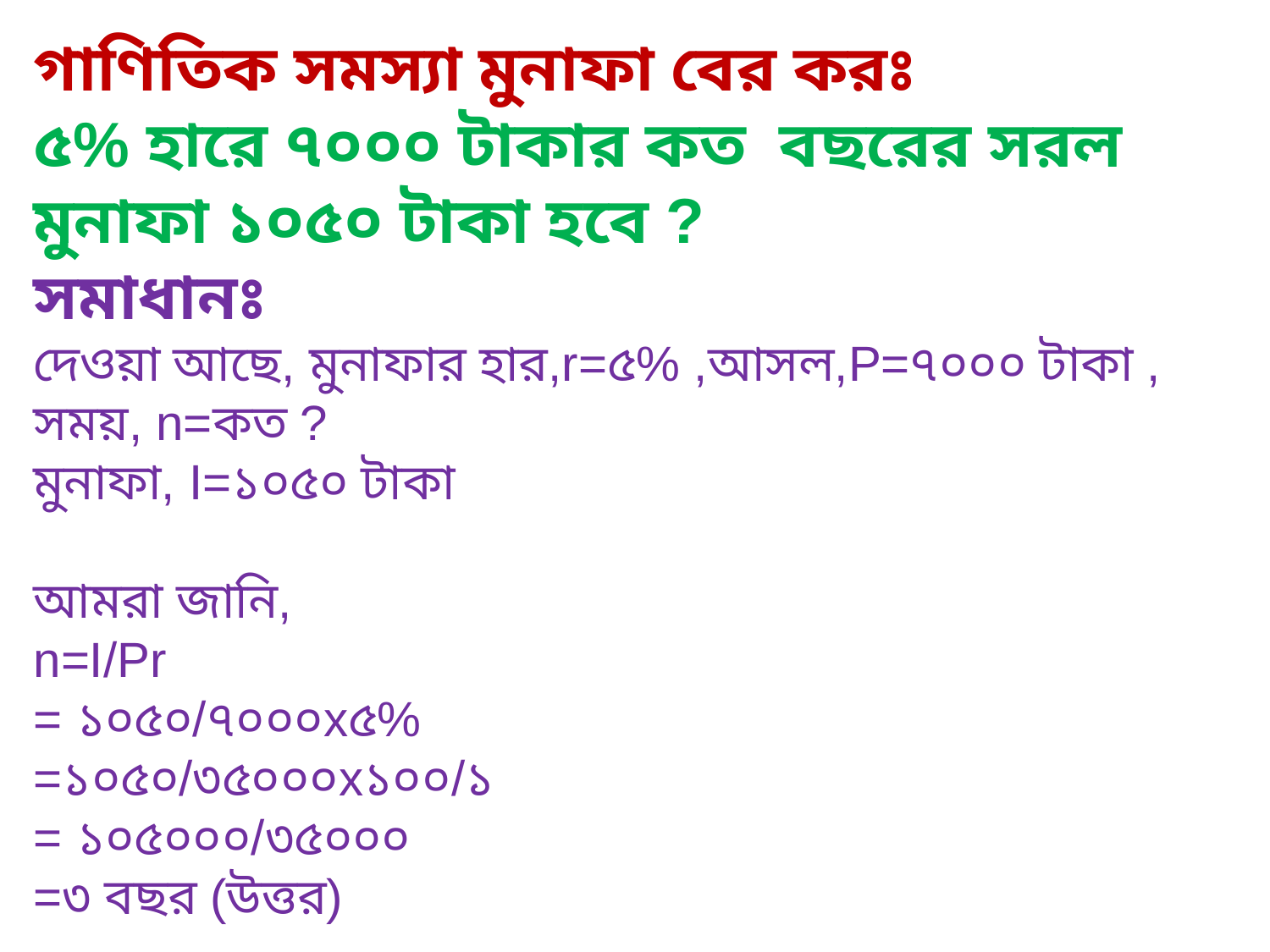

গাণিতিক সমস্যা মুনাফা বের করঃ
৫% হারে ৭০০০ টাকার কত  বছরের সরল মুনাফা ১০৫০ টাকা হবে ?
সমাধানঃ
দেওয়া আছে, মুনাফার হার,r=৫% ,আসল,P=৭০০০ টাকা , সময়, n=কত ?
মুনাফা, I=১০৫০ টাকা

আমরা জানি,
n=I/Pr
= ১০৫০/৭০০০x৫%
=১০৫০/৩৫০০০x১০০/১
= ১০৫০০০/৩৫০০০
=৩ বছর (উত্তর)